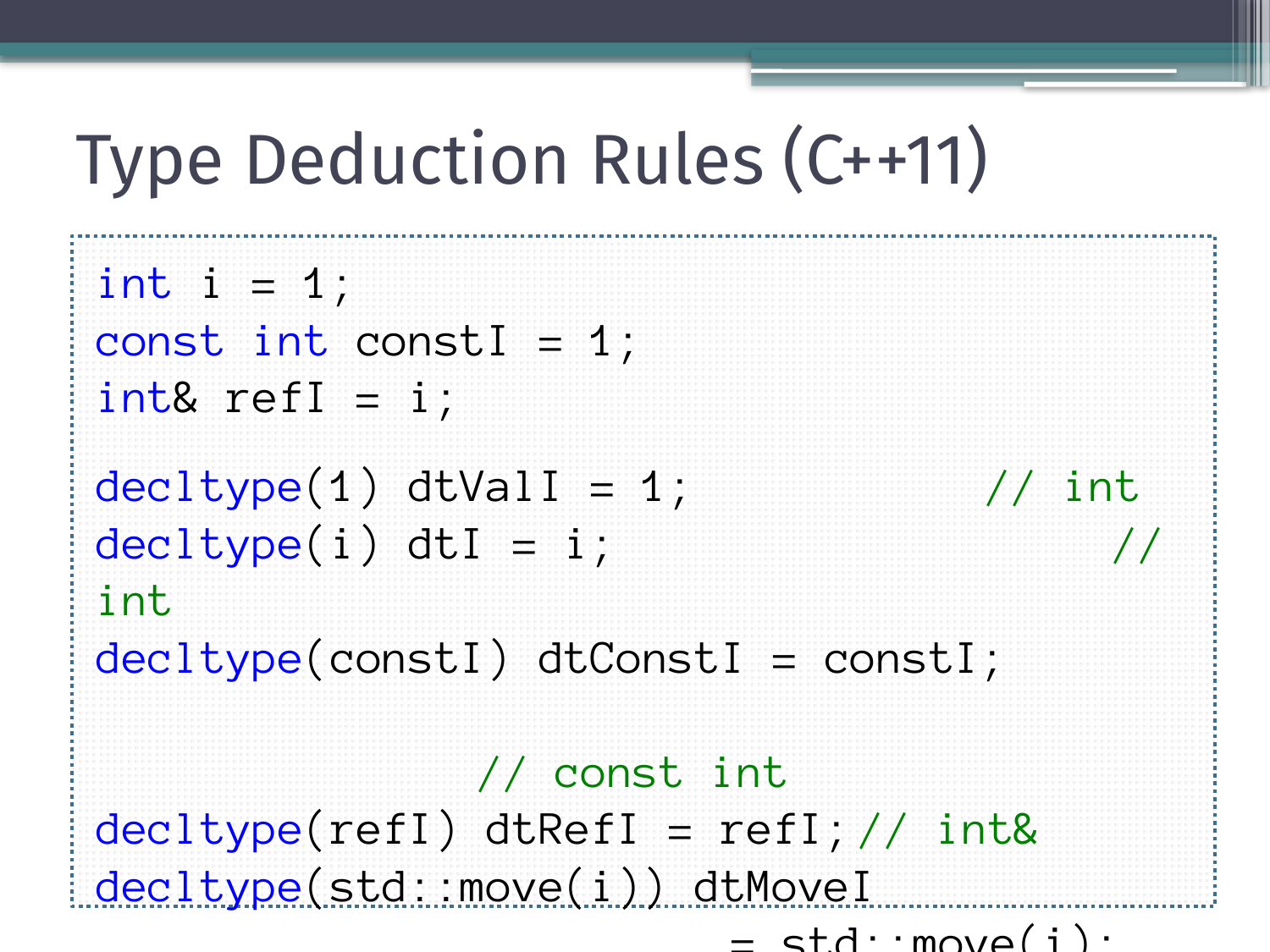

# Type Deduction Rules (C++11)
int i = 1;
const int constI = 1;
int& refI = i;
decltype(1) dtValI = 1; 			// int
decltype(i) dtI = i; 				// int
decltype(constI) dtConstI = constI;
											// const int
decltype(refI) dtRefI = refI;	// int&
decltype(std::move(i)) dtMoveI
					= std::move(i);	// int&&